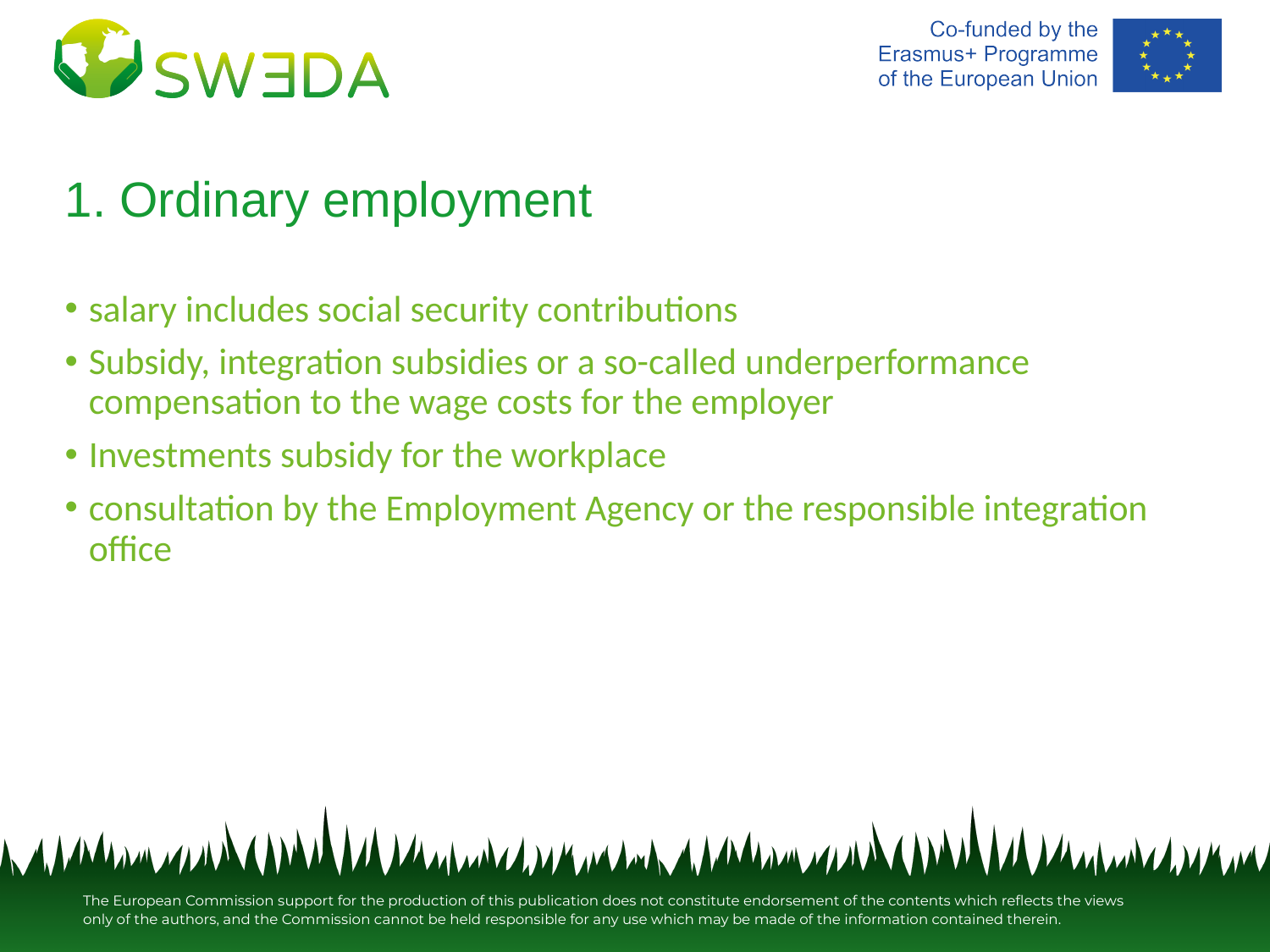

# 1. Ordinary employment
salary includes social security contributions
Subsidy, integration subsidies or a so-called underperformance compensation to the wage costs for the employer
Investments subsidy for the workplace
consultation by the Employment Agency or the responsible integration office